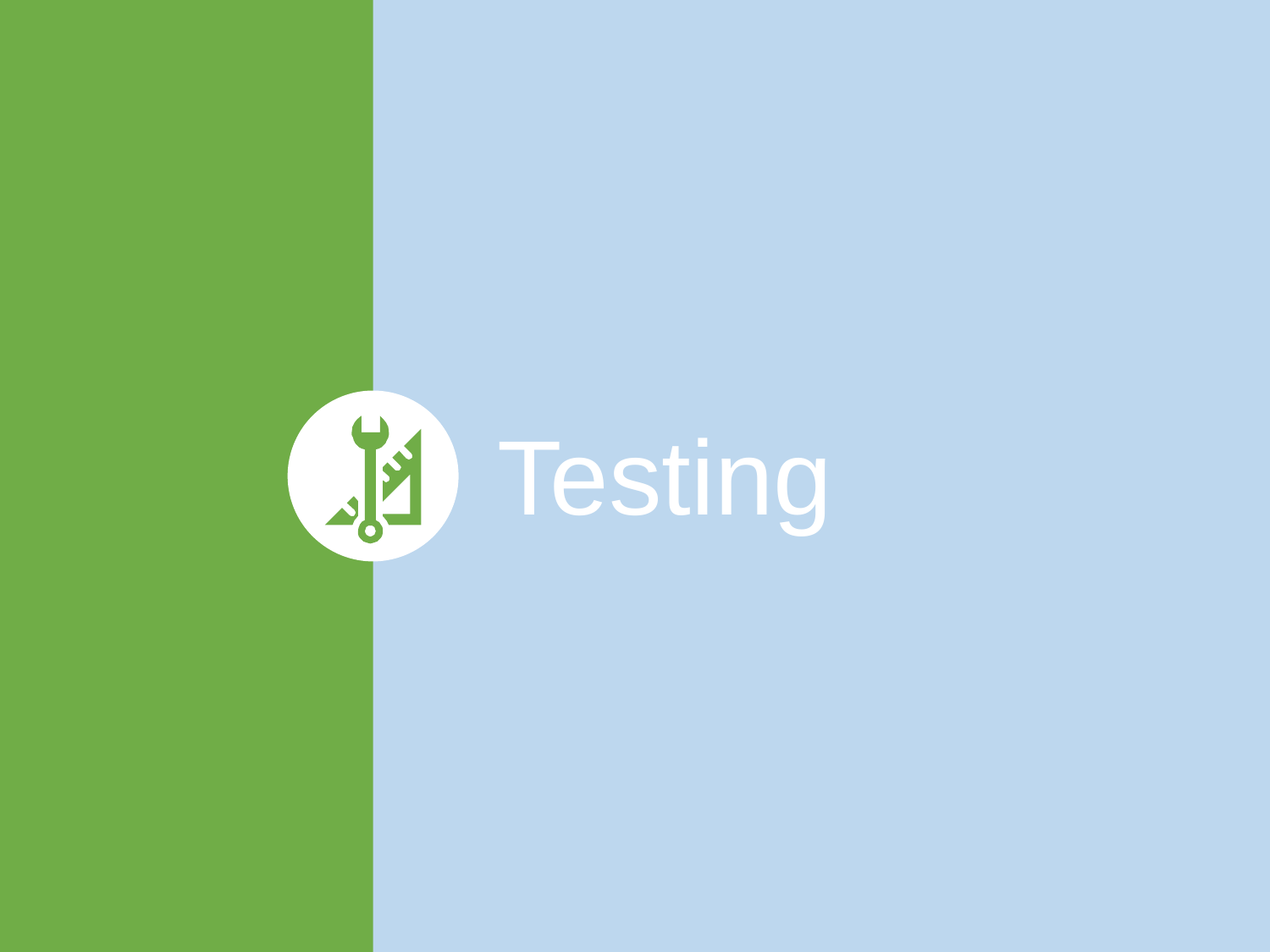

Testing

rd-alliance.org     @resdatall | @rda_europe | @RDA_US
10